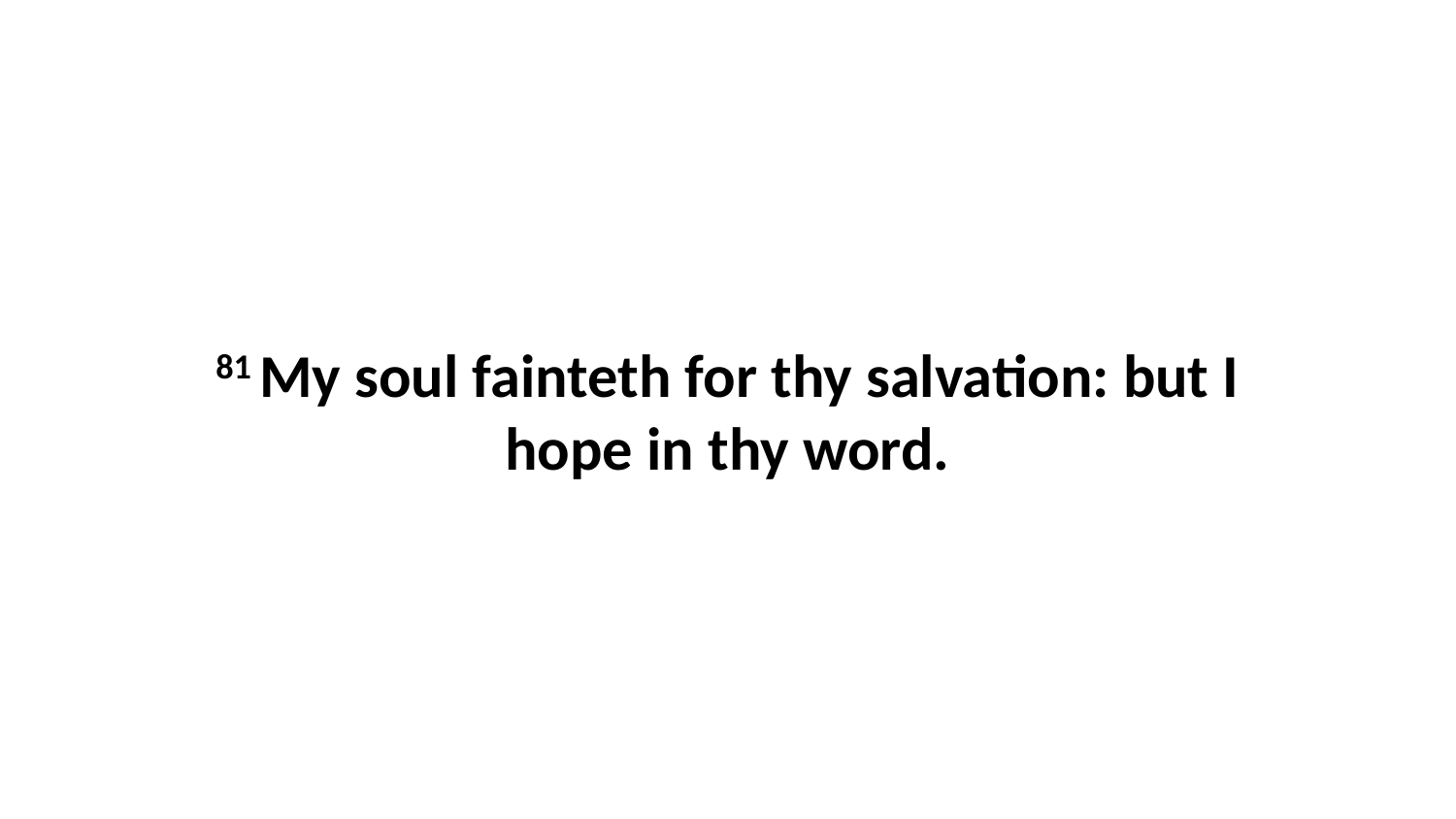

81 My soul fainteth for thy salvation: but I hope in thy word.